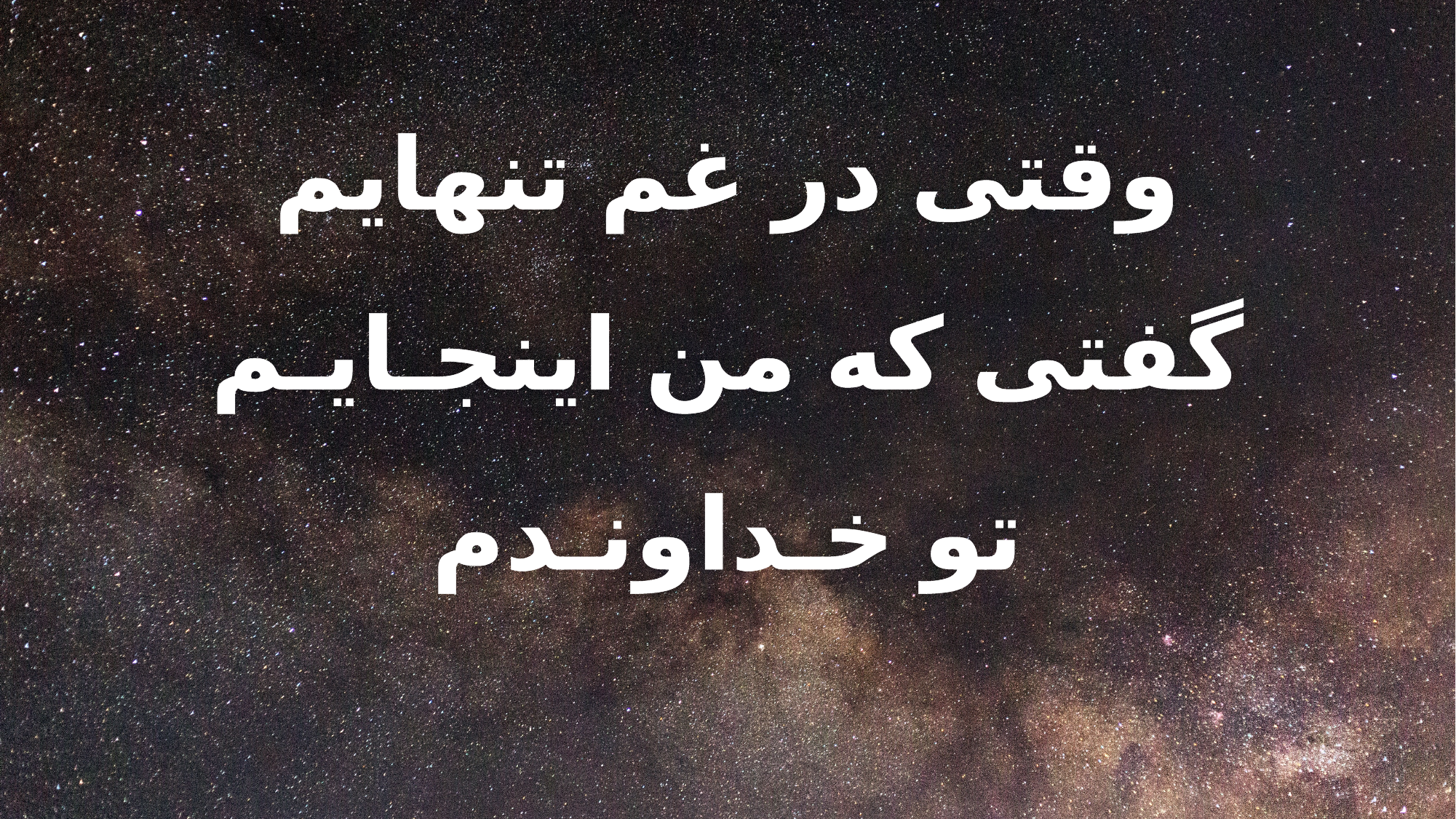

وقتی در غم تنهایم
گفتی که من اینجـایـم
تو خـداونـدم